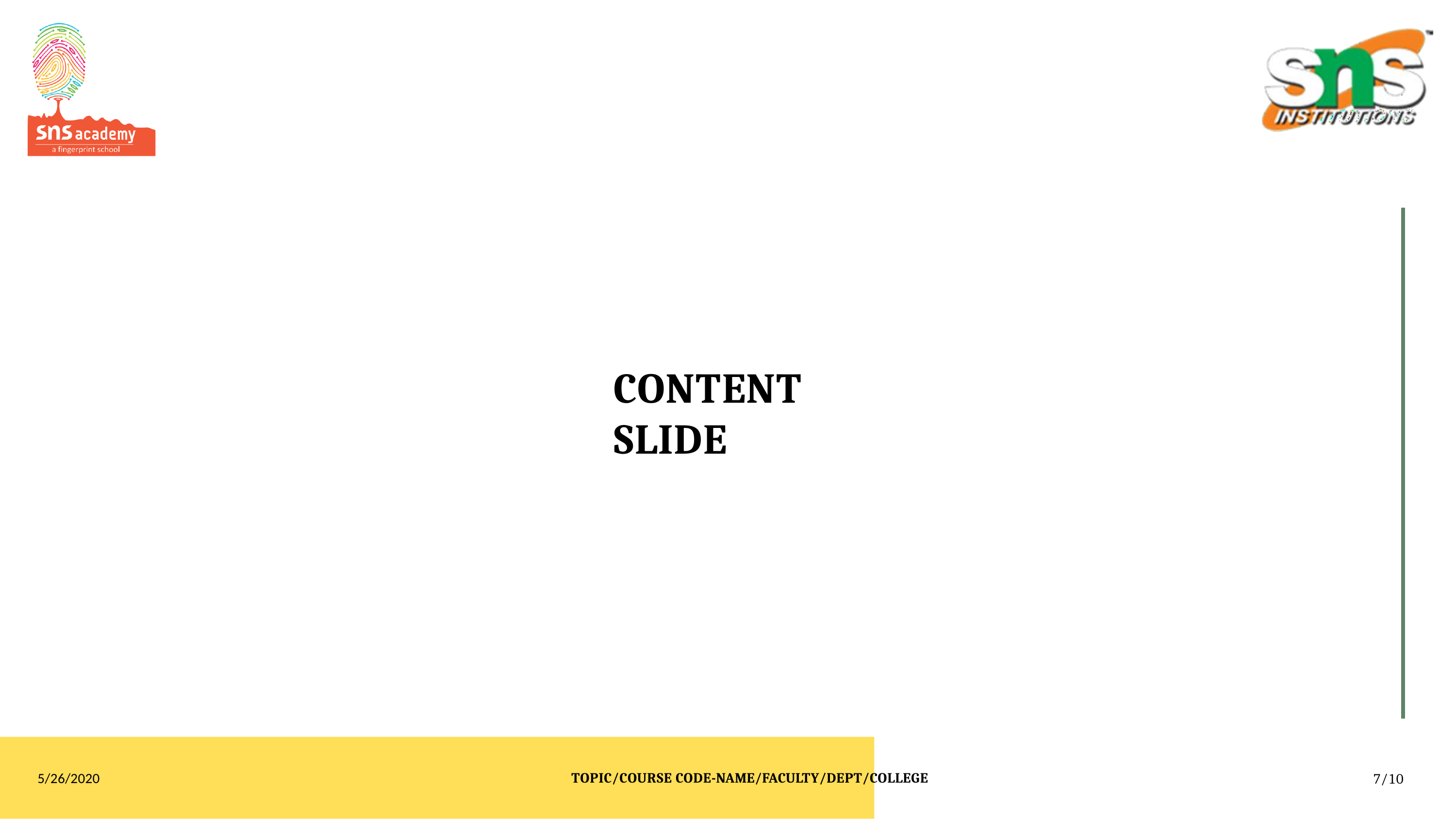

# CONTENT	SLIDE

TOPIC/COURSE CODE-NAME/FACULTY/DEPT/COLLEGE
7/10
5/26/2020